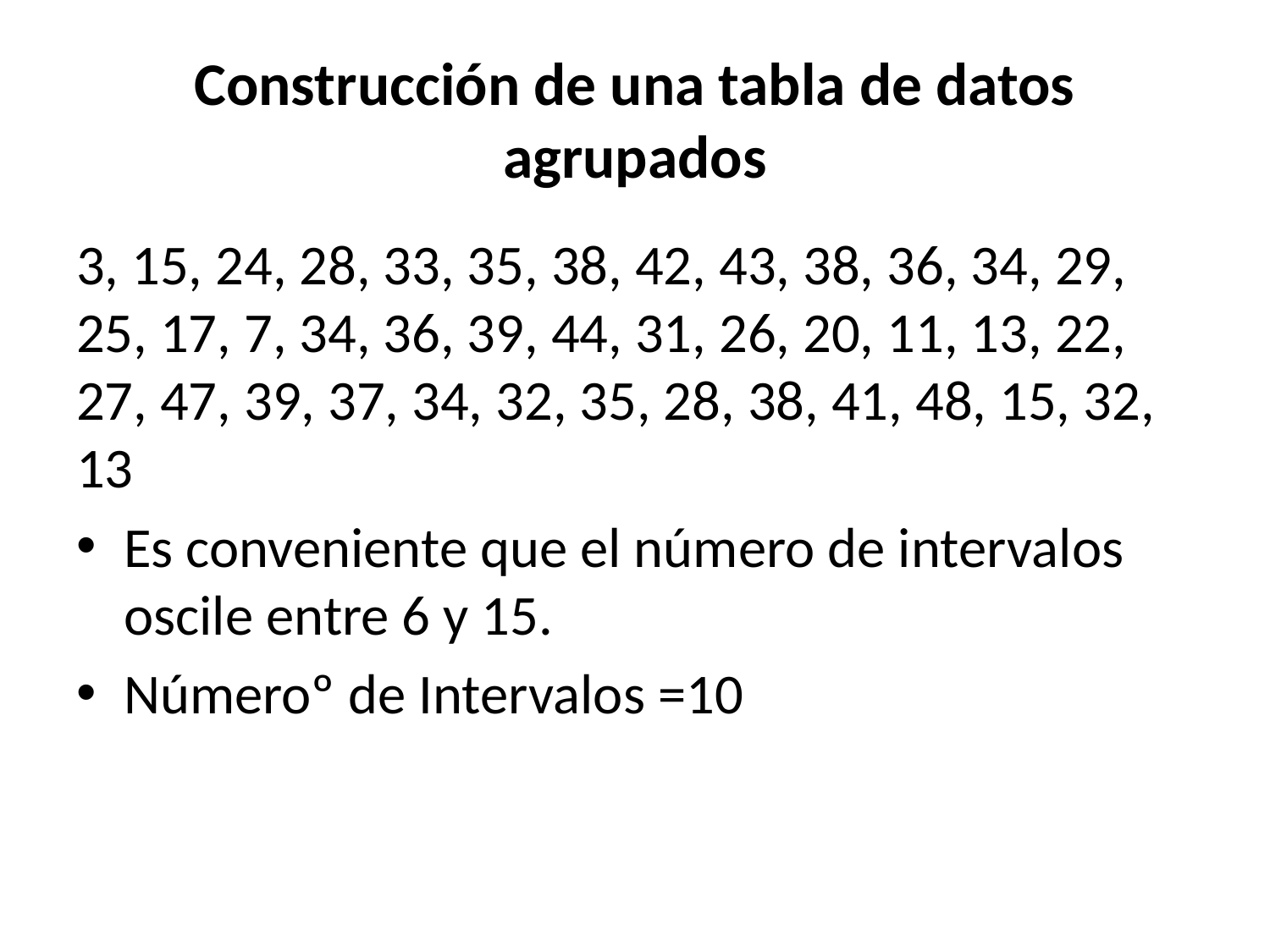

# Construcción de una tabla de datos agrupados
3, 15, 24, 28, 33, 35, 38, 42, 43, 38, 36, 34, 29, 25, 17, 7, 34, 36, 39, 44, 31, 26, 20, 11, 13, 22, 27, 47, 39, 37, 34, 32, 35, 28, 38, 41, 48, 15, 32, 13
Es conveniente que el número de intervalos oscile entre 6 y 15.
Númeroº de Intervalos =10